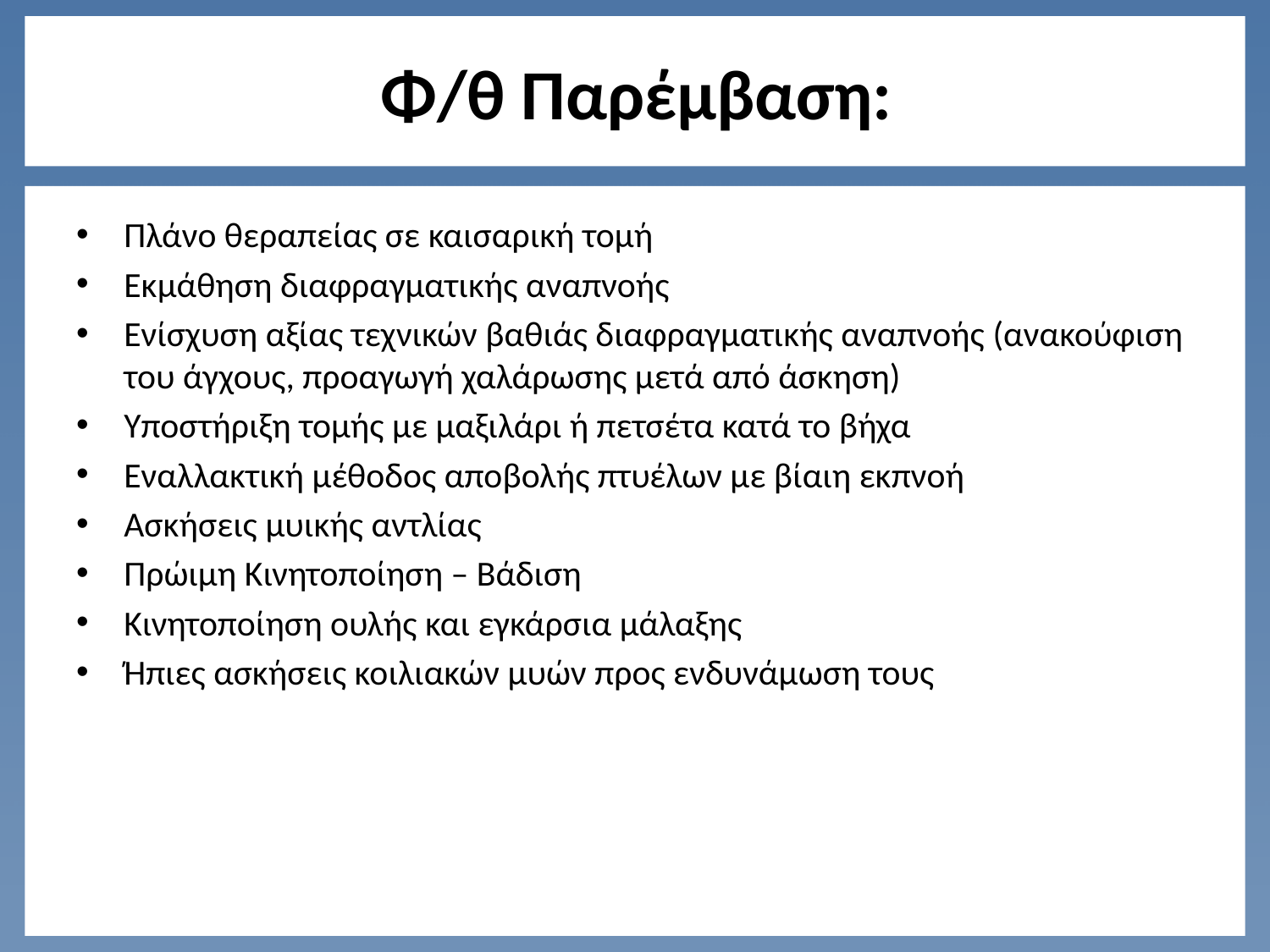

# Φ/θ Παρέμβαση:
Πλάνο θεραπείας σε καισαρική τομή
Εκμάθηση διαφραγματικής αναπνοής
Ενίσχυση αξίας τεχνικών βαθιάς διαφραγματικής αναπνοής (ανακούφιση του άγχους, προαγωγή χαλάρωσης μετά από άσκηση)
Υποστήριξη τομής με μαξιλάρι ή πετσέτα κατά το βήχα
Εναλλακτική μέθοδος αποβολής πτυέλων με βίαιη εκπνοή
Ασκήσεις μυικής αντλίας
Πρώιμη Κινητοποίηση – Βάδιση
Κινητοποίηση ουλής και εγκάρσια μάλαξης
Ήπιες ασκήσεις κοιλιακών μυών προς ενδυνάμωση τους